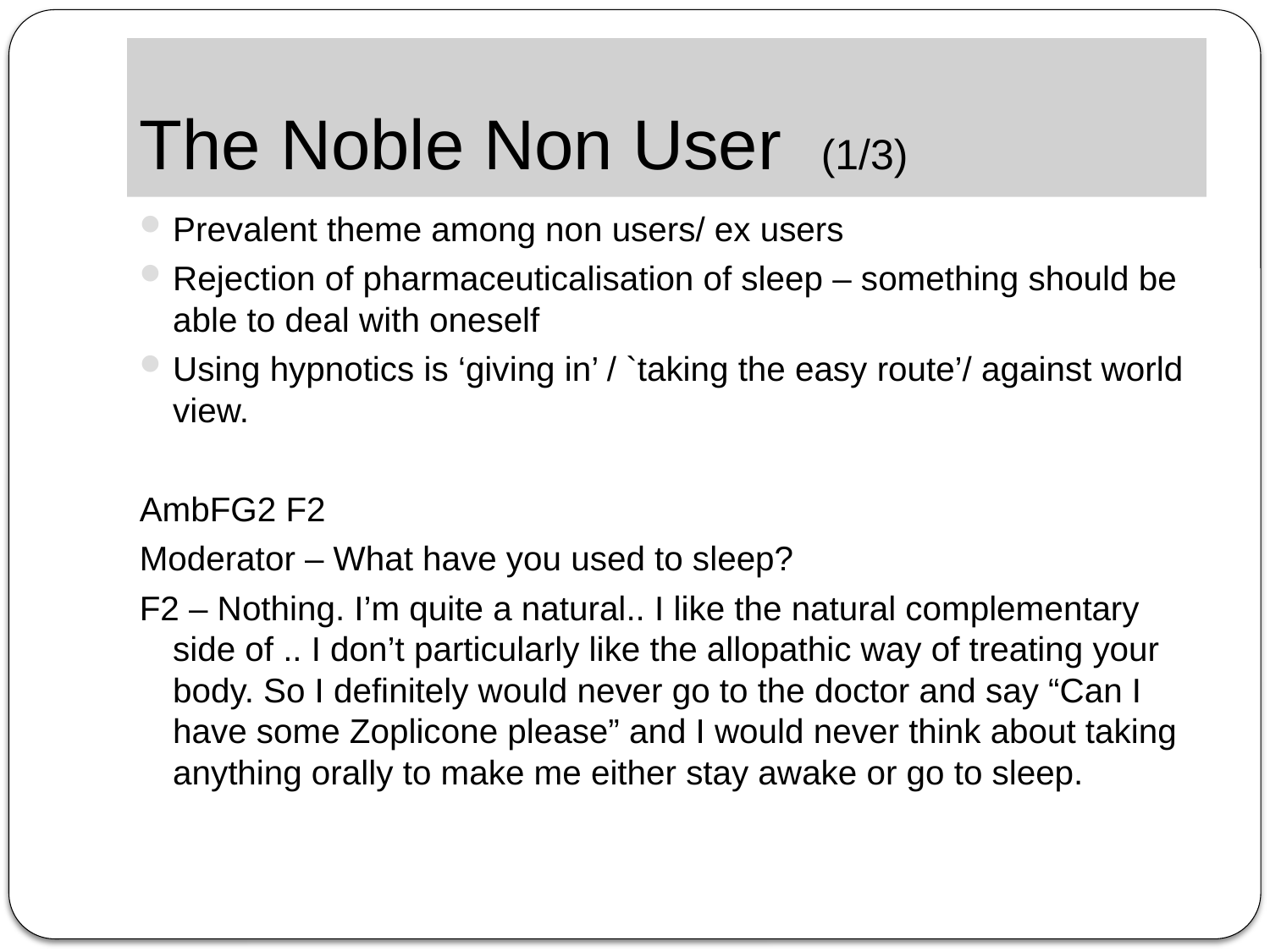

# The Noble Non User  (1/3)
Prevalent theme among non users/ ex users
Rejection of pharmaceuticalisation of sleep – something should be able to deal with oneself
Using hypnotics is ‘giving in’ / `taking the easy route’/ against world view.

AmbFG2 F2
Moderator – What have you used to sleep?
F2 – Nothing. I’m quite a natural.. I like the natural complementary side of .. I don’t particularly like the allopathic way of treating your body. So I definitely would never go to the doctor and say “Can I have some Zoplicone please” and I would never think about taking anything orally to make me either stay awake or go to sleep.